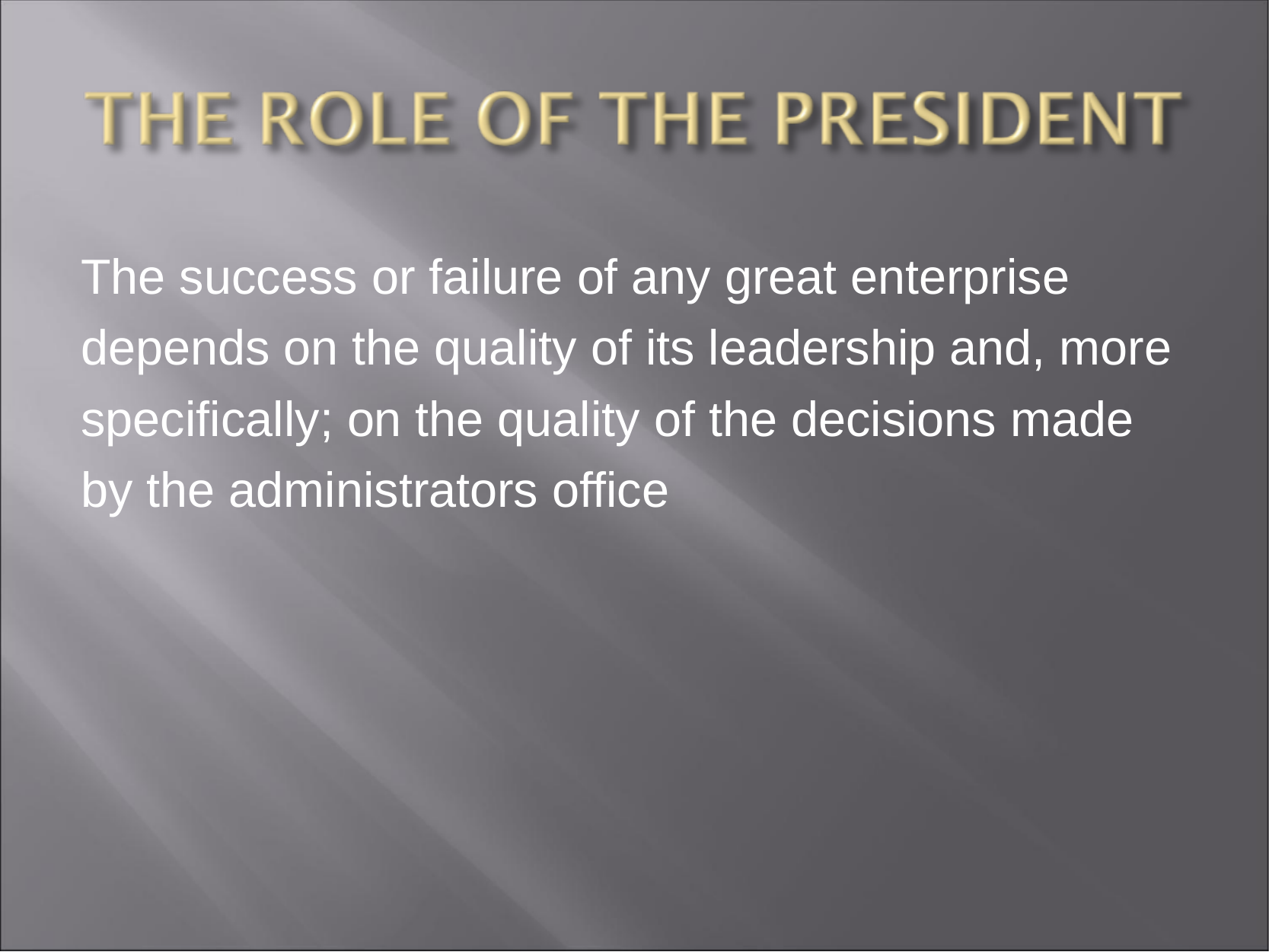

The success or failure of any great enterprise depends on the quality of its leadership and, more specifically; on the quality of the decisions made by the administrators office